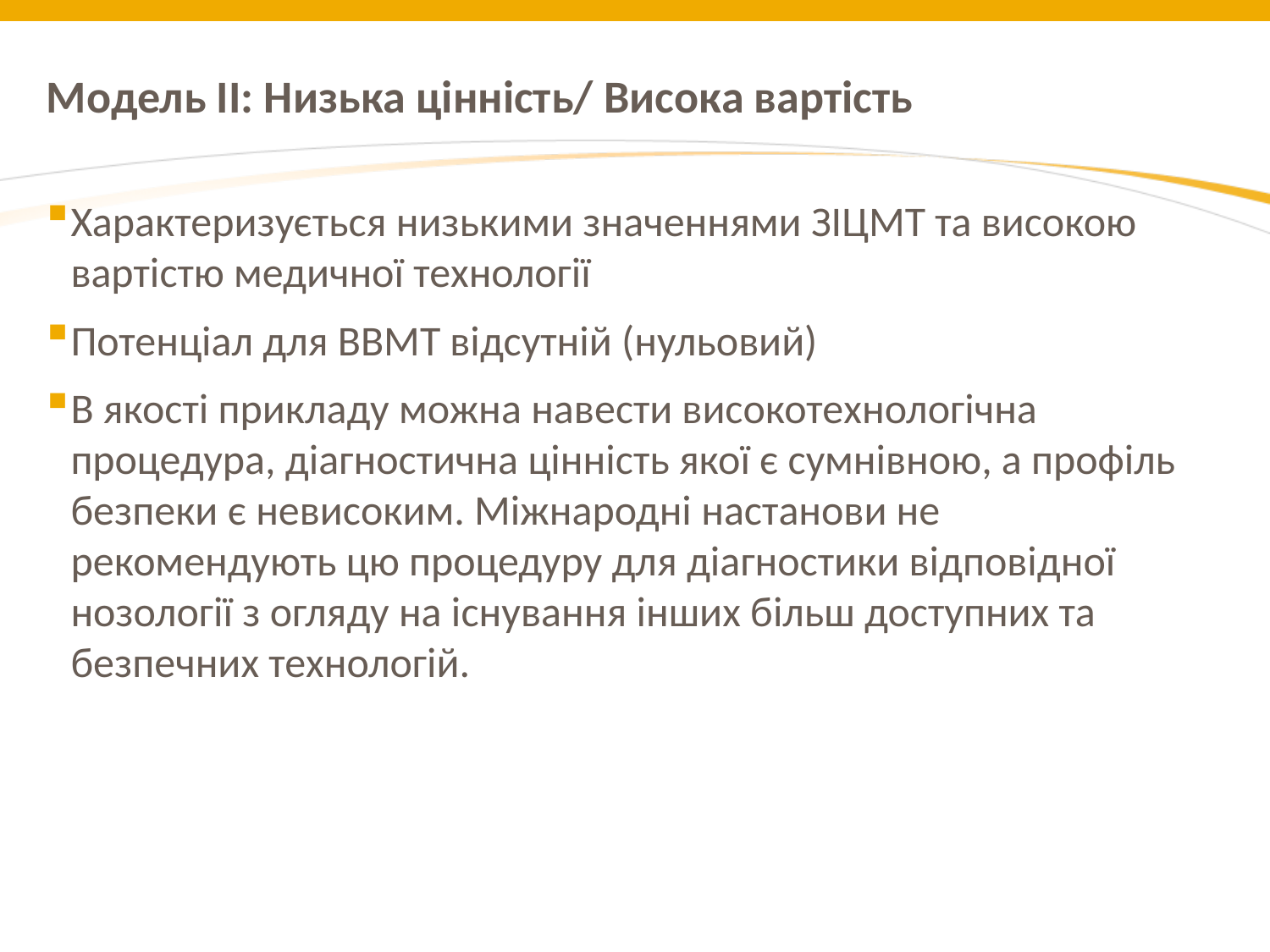

# Модель ІІ: Низька цінність/ Висока вартість
Характеризується низькими значеннями ЗІЦМТ та високою вартістю медичної технології
Потенціал для ВВМТ відсутній (нульовий)
В якості прикладу можна навести високотехнологічна процедура, діагностична цінність якої є сумнівною, а профіль безпеки є невисоким. Міжнародні настанови не рекомендують цю процедуру для діагностики відповідної нозології з огляду на існування інших більш доступних та безпечних технологій.